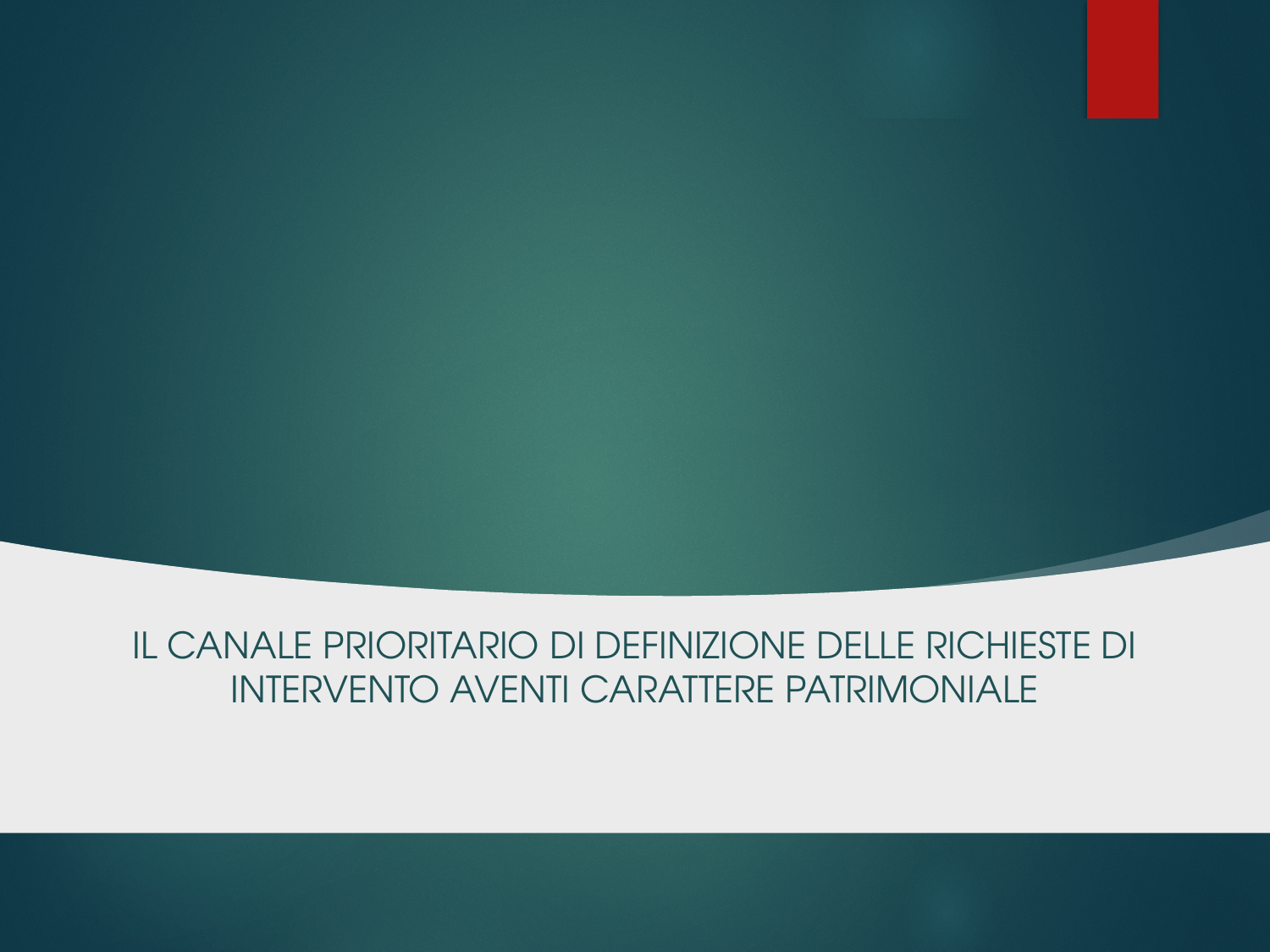

IL CANALE PRIORITARIO DI DEFINIZIONE DELLE RICHIESTE DI INTERVENTO AVENTI CARATTERE PATRIMONIALE